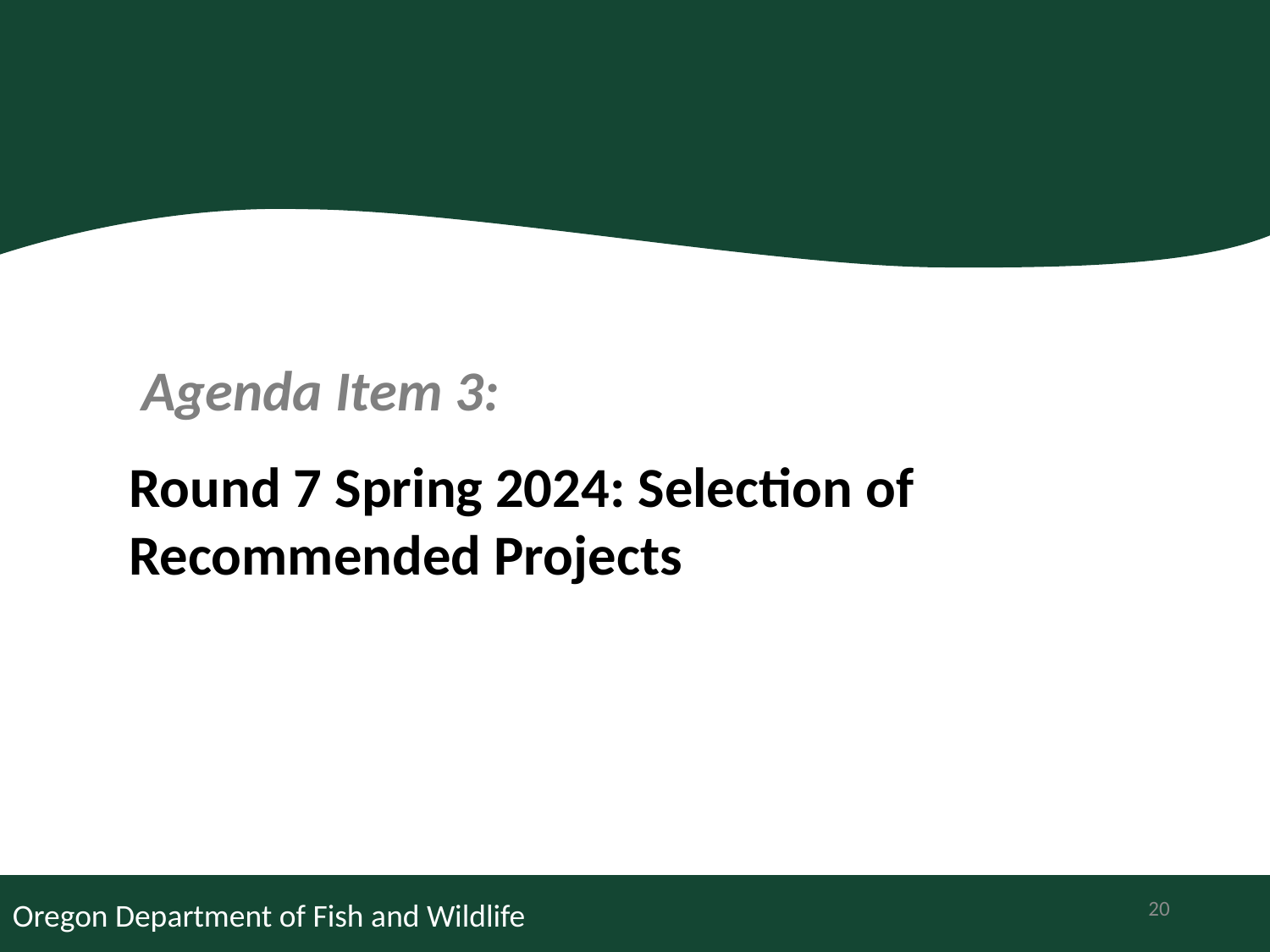

Agenda Item 3:
Round 7 Spring 2024: Selection of Recommended Projects
20